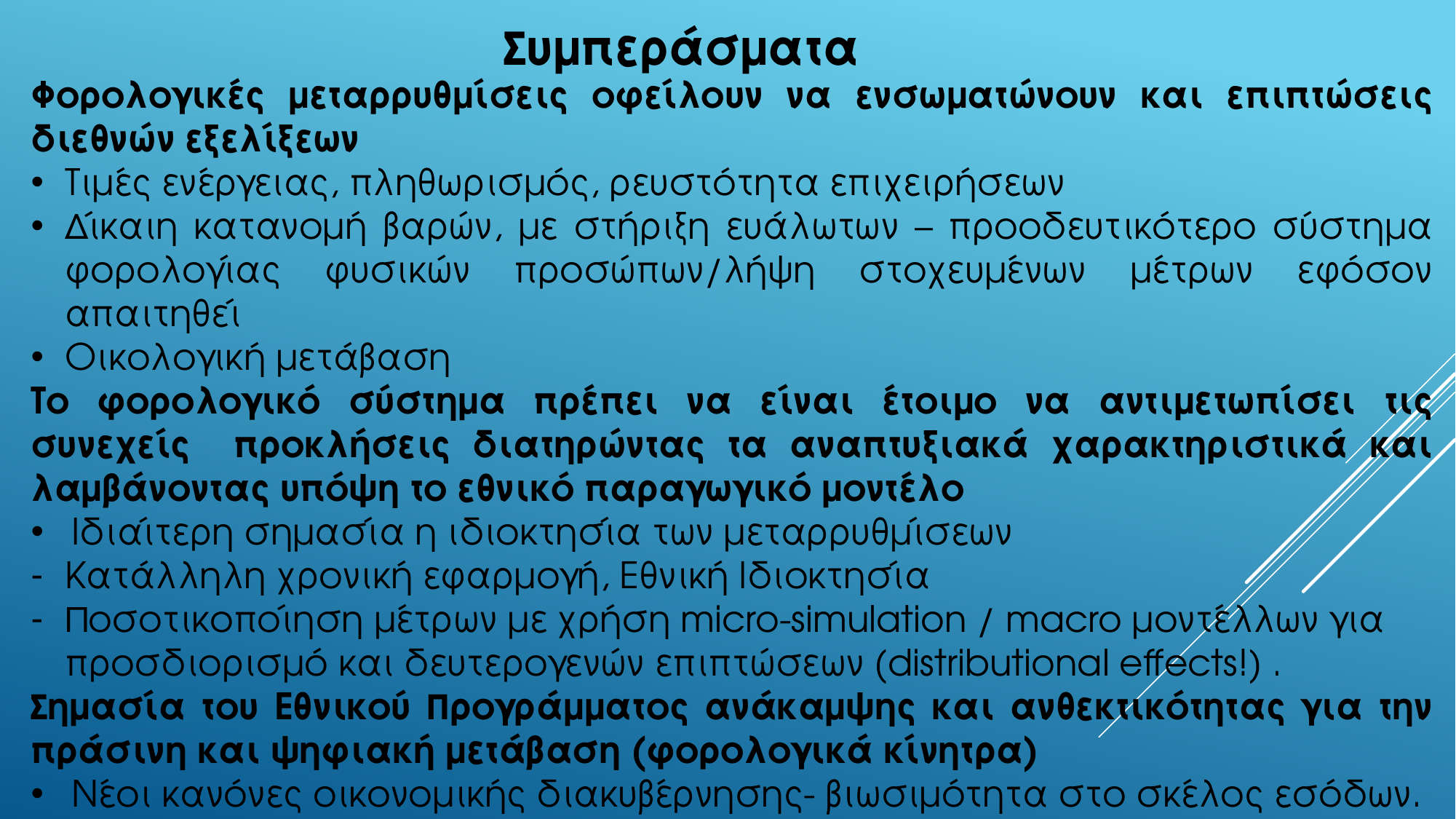

Συμπεράσματα
Φορολογικές μεταρρυθμίσεις οφείλουν να ενσωματώνουν και επιπτώσεις διεθνών εξελίξεων
Τιμές ενέργειας, πληθωρισμός, ρευστότητα επιχειρήσεων
Δίκαιη κατανομή βαρών, με στήριξη ευάλωτων – προοδευτικότερο σύστημα φορολογίας φυσικών προσώπων/λήψη στοχευμένων μέτρων εφόσον απαιτηθεί
Οικολογική μετάβαση
Το φορολογικό σύστημα πρέπει να είναι έτοιμο να αντιμετωπίσει τις συνεχείς  προκλήσεις διατηρώντας τα αναπτυξιακά χαρακτηριστικά και λαμβάνοντας υπόψη το εθνικό παραγωγικό μοντέλο
Ιδιαίτερη σημασία η ιδιοκτησία των μεταρρυθμίσεων
Κατάλληλη χρονική εφαρμογή, Εθνική Ιδιοκτησία
Ποσοτικοποίηση μέτρων με χρήση micro-simulation / macro μοντέλλων για προσδιορισμό και δευτερογενών επιπτώσεων (distributional effects!) .
Σημασία του Εθνικού Προγράμματος ανάκαμψης και ανθεκτικότητας για την πράσινη και ψηφιακή μετάβαση (φορολογικά κίνητρα)
Νέοι κανόνες οικονομικής διακυβέρνησης- βιωσιμότητα στο σκέλος εσόδων.